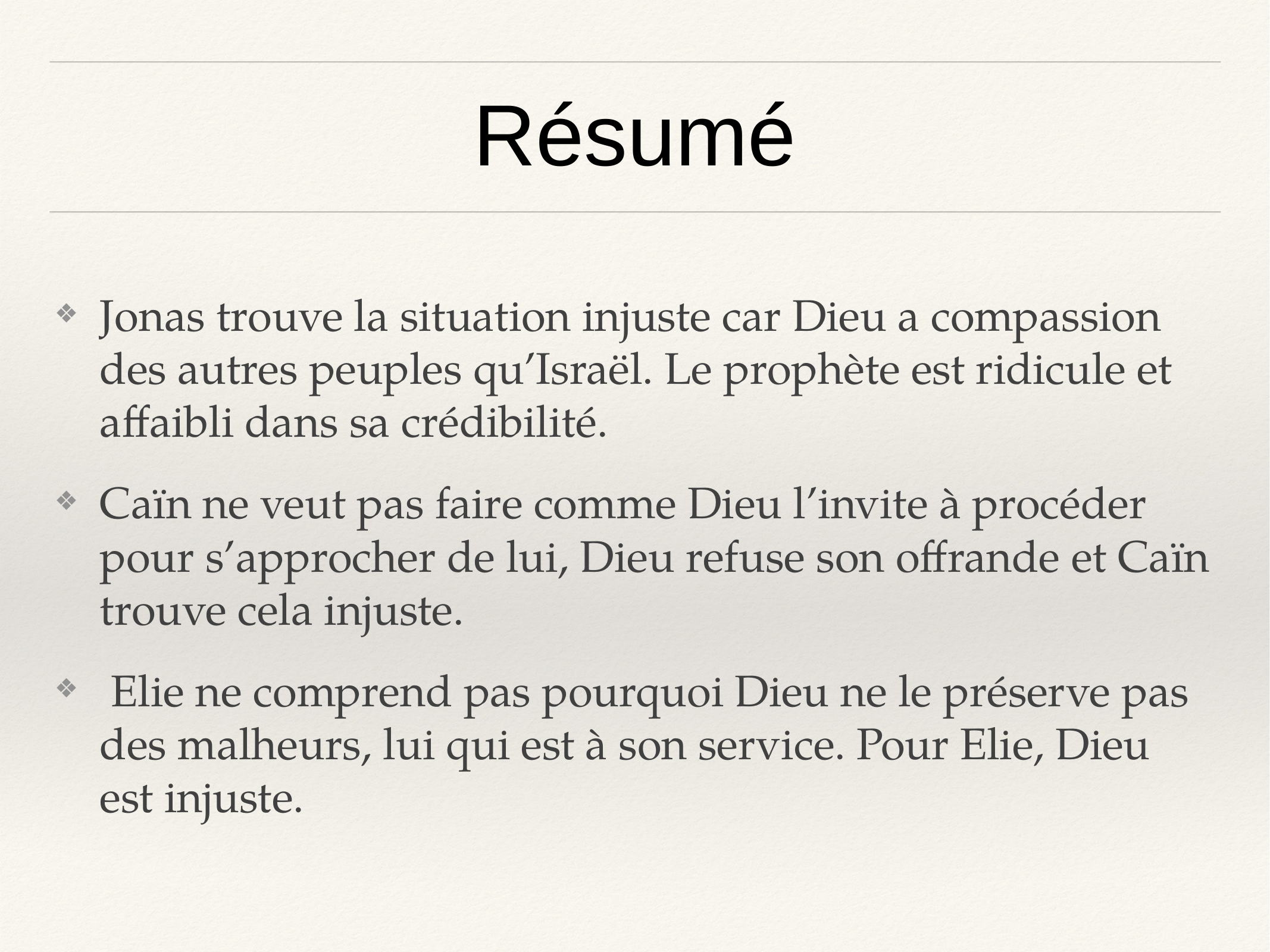

# Résumé
Jonas trouve la situation injuste car Dieu a compassion des autres peuples qu’Israël. Le prophète est ridicule et affaibli dans sa crédibilité.
Caïn ne veut pas faire comme Dieu l’invite à procéder pour s’approcher de lui, Dieu refuse son offrande et Caïn trouve cela injuste.
 Elie ne comprend pas pourquoi Dieu ne le préserve pas des malheurs, lui qui est à son service. Pour Elie, Dieu est injuste.